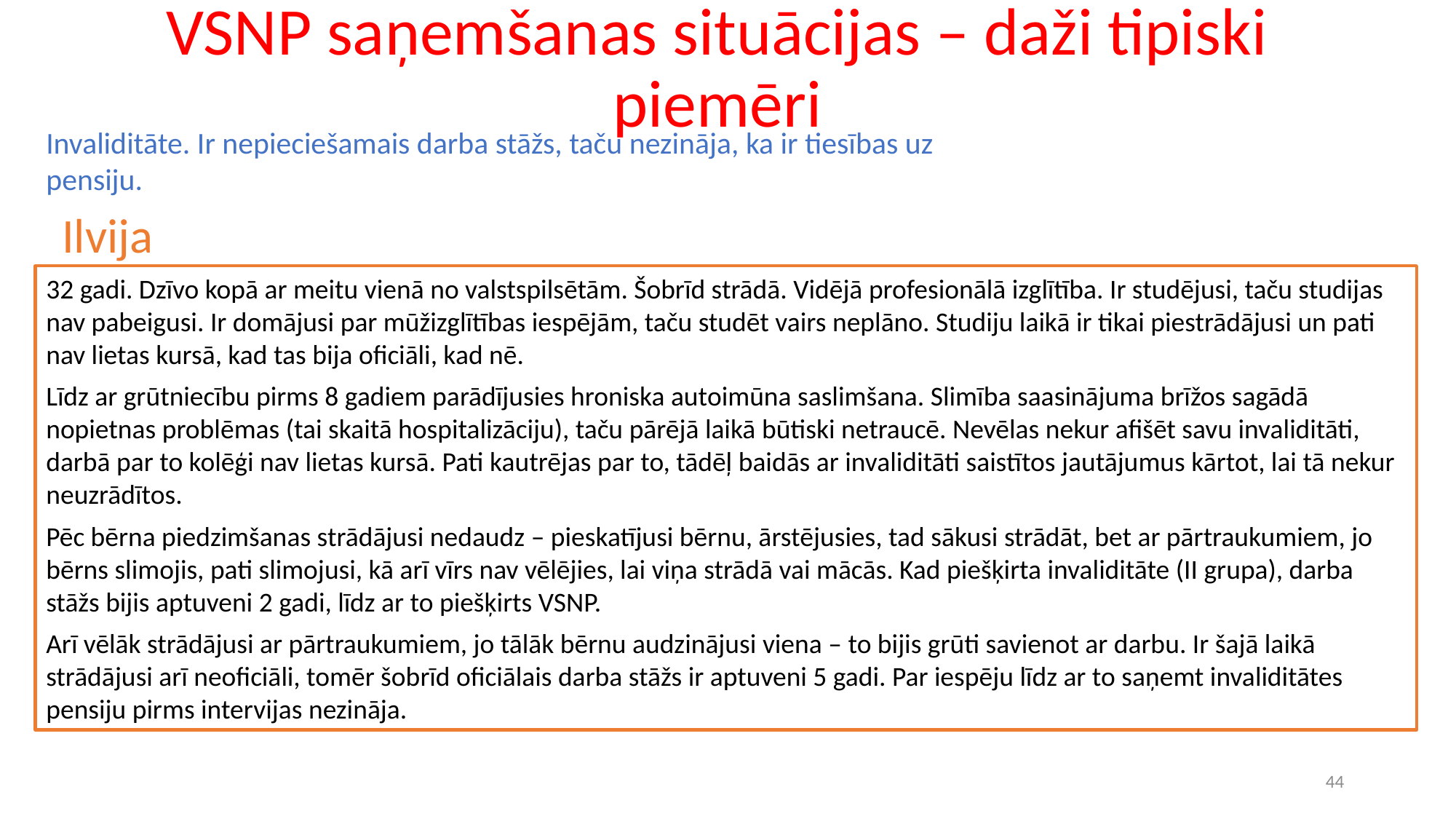

# VSNP saņemšanas situācijas – daži tipiski piemēri
Invaliditāte. Ir nepieciešamais darba stāžs, taču nezināja, ka ir tiesības uz pensiju.
Ilvija
32 gadi. Dzīvo kopā ar meitu vienā no valstspilsētām. Šobrīd strādā. Vidējā profesionālā izglītība. Ir studējusi, taču studijas nav pabeigusi. Ir domājusi par mūžizglītības iespējām, taču studēt vairs neplāno. Studiju laikā ir tikai piestrādājusi un pati nav lietas kursā, kad tas bija oficiāli, kad nē.
Līdz ar grūtniecību pirms 8 gadiem parādījusies hroniska autoimūna saslimšana. Slimība saasinājuma brīžos sagādā nopietnas problēmas (tai skaitā hospitalizāciju), taču pārējā laikā būtiski netraucē. Nevēlas nekur afišēt savu invaliditāti, darbā par to kolēģi nav lietas kursā. Pati kautrējas par to, tādēļ baidās ar invaliditāti saistītos jautājumus kārtot, lai tā nekur neuzrādītos.
Pēc bērna piedzimšanas strādājusi nedaudz – pieskatījusi bērnu, ārstējusies, tad sākusi strādāt, bet ar pārtraukumiem, jo bērns slimojis, pati slimojusi, kā arī vīrs nav vēlējies, lai viņa strādā vai mācās. Kad piešķirta invaliditāte (II grupa), darba stāžs bijis aptuveni 2 gadi, līdz ar to piešķirts VSNP.
Arī vēlāk strādājusi ar pārtraukumiem, jo tālāk bērnu audzinājusi viena – to bijis grūti savienot ar darbu. Ir šajā laikā strādājusi arī neoficiāli, tomēr šobrīd oficiālais darba stāžs ir aptuveni 5 gadi. Par iespēju līdz ar to saņemt invaliditātes pensiju pirms intervijas nezināja.
44